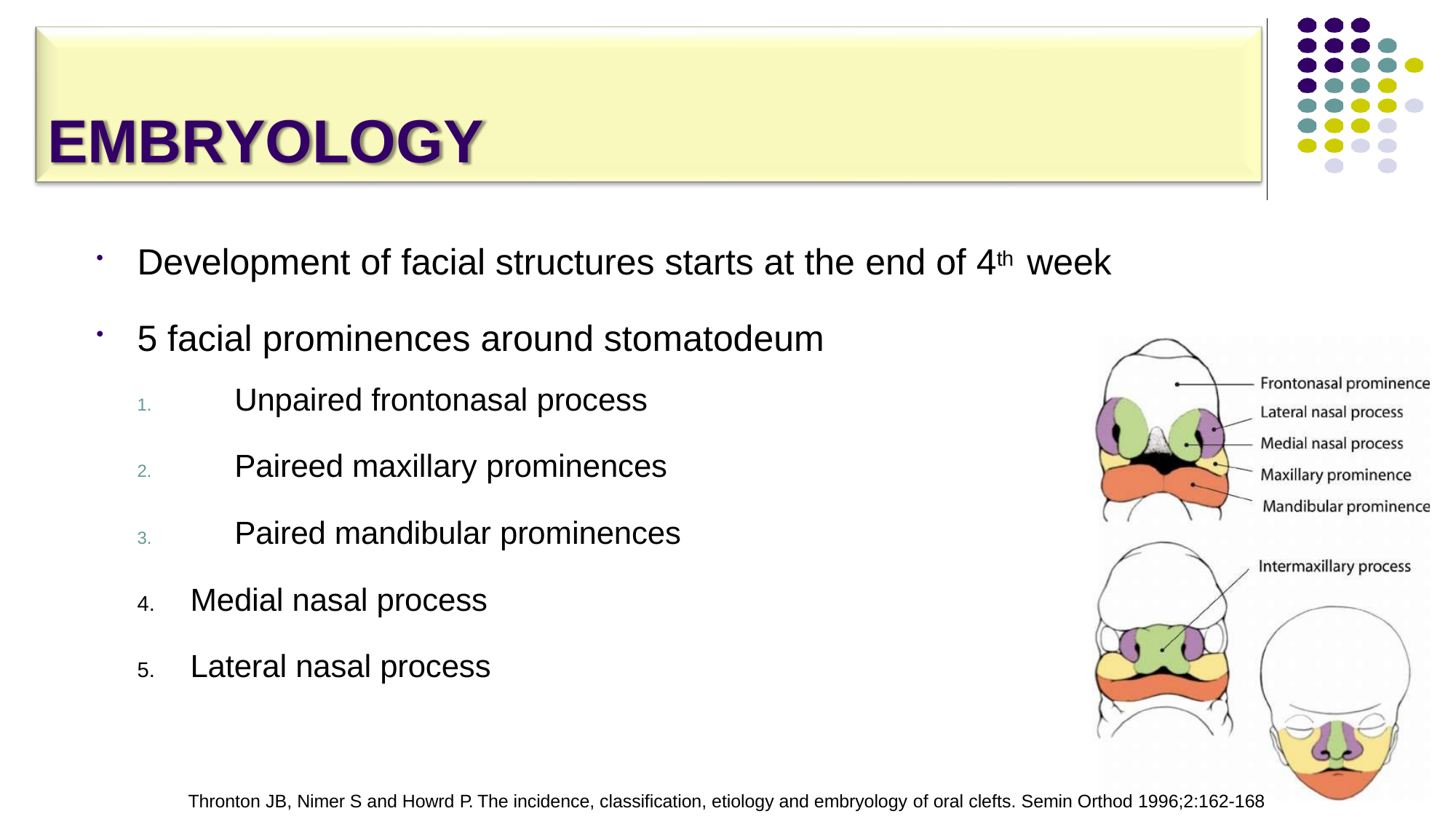

# EMBRYOLOGY
Development of facial structures starts at the end of 4th week
5 facial prominences around stomatodeum
1.	Unpaired frontonasal process
2.	Paireed maxillary prominences
3.	Paired mandibular prominences
4.    Medial nasal process
5.    Lateral nasal process

12
Thronton JB, Nimer S and Howrd P. The incidence, classification, etiology and embryology of oral clefts. Semin Orthod 1996;2:162-168